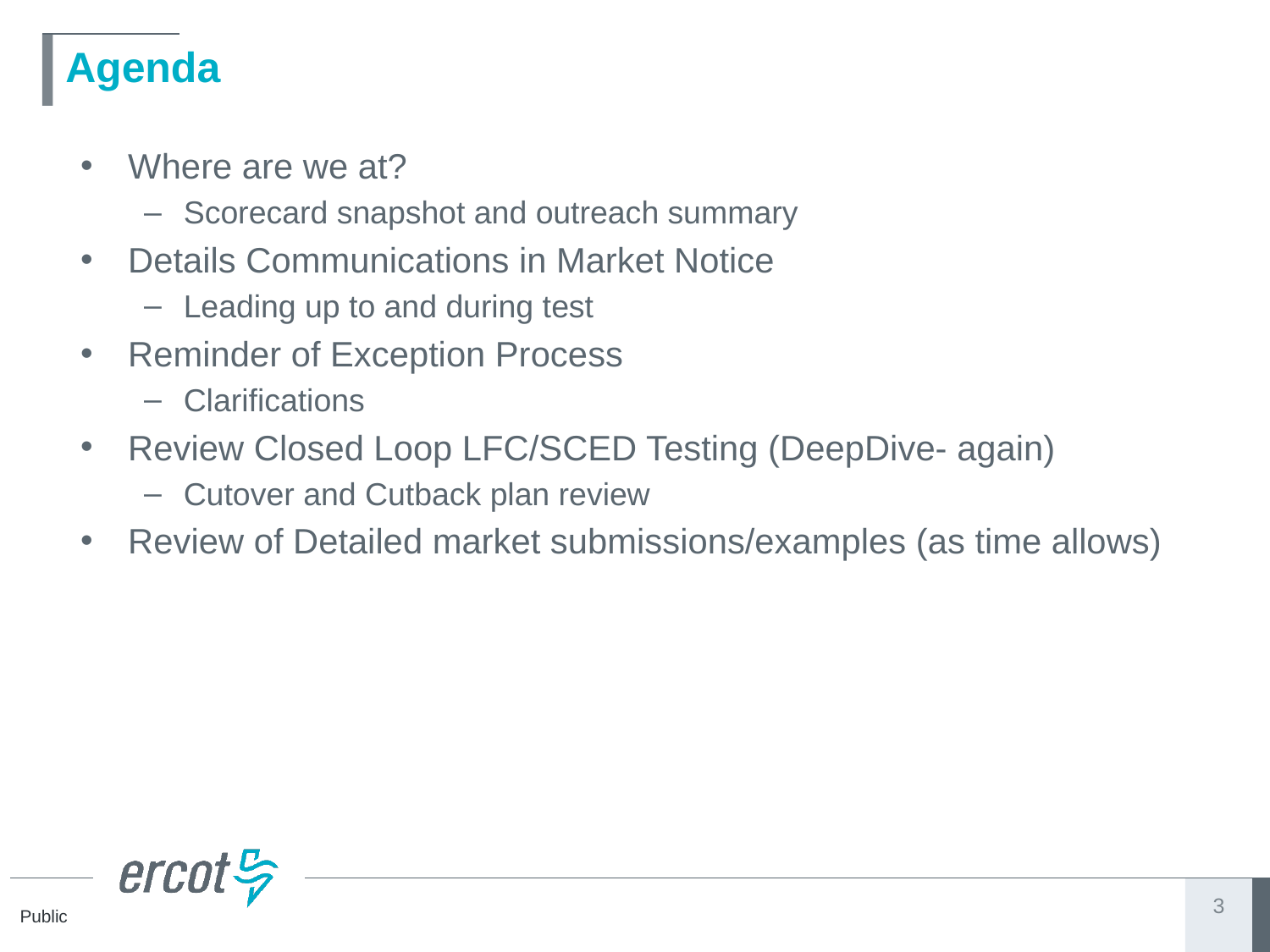

# Agenda
Where are we at?
Scorecard snapshot and outreach summary
Details Communications in Market Notice
Leading up to and during test
Reminder of Exception Process
Clarifications
Review Closed Loop LFC/SCED Testing (DeepDive- again)
Cutover and Cutback plan review
Review of Detailed market submissions/examples (as time allows)

3